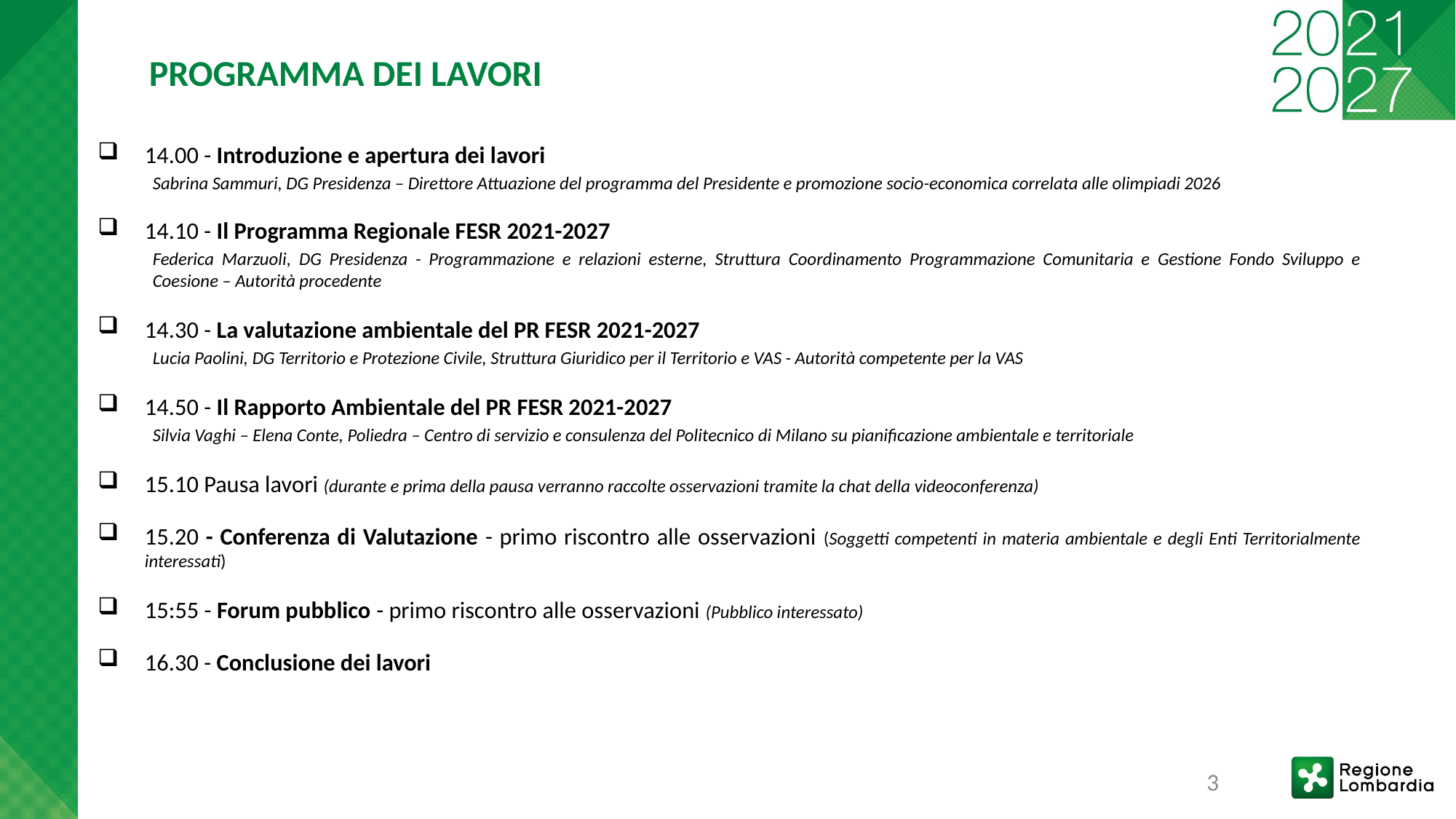

PROGRAMMA DEI LAVORI
14.00 - Introduzione e apertura dei lavori
Sabrina Sammuri, DG Presidenza – Direttore Attuazione del programma del Presidente e promozione socio-economica correlata alle olimpiadi 2026

14.10 - Il Programma Regionale FESR 2021-2027
Federica Marzuoli, DG Presidenza - Programmazione e relazioni esterne, Struttura Coordinamento Programmazione Comunitaria e Gestione Fondo Sviluppo e Coesione – Autorità procedente

14.30 - La valutazione ambientale del PR FESR 2021-2027
Lucia Paolini, DG Territorio e Protezione Civile, Struttura Giuridico per il Territorio e VAS - Autorità competente per la VAS

14.50 - Il Rapporto Ambientale del PR FESR 2021-2027
Silvia Vaghi – Elena Conte, Poliedra – Centro di servizio e consulenza del Politecnico di Milano su pianificazione ambientale e territoriale

15.10 Pausa lavori (durante e prima della pausa verranno raccolte osservazioni tramite la chat della videoconferenza)

15.20 - Conferenza di Valutazione - primo riscontro alle osservazioni (Soggetti competenti in materia ambientale e degli Enti Territorialmente interessati)

15:55 - Forum pubblico - primo riscontro alle osservazioni (Pubblico interessato)

16.30 - Conclusione dei lavori

3